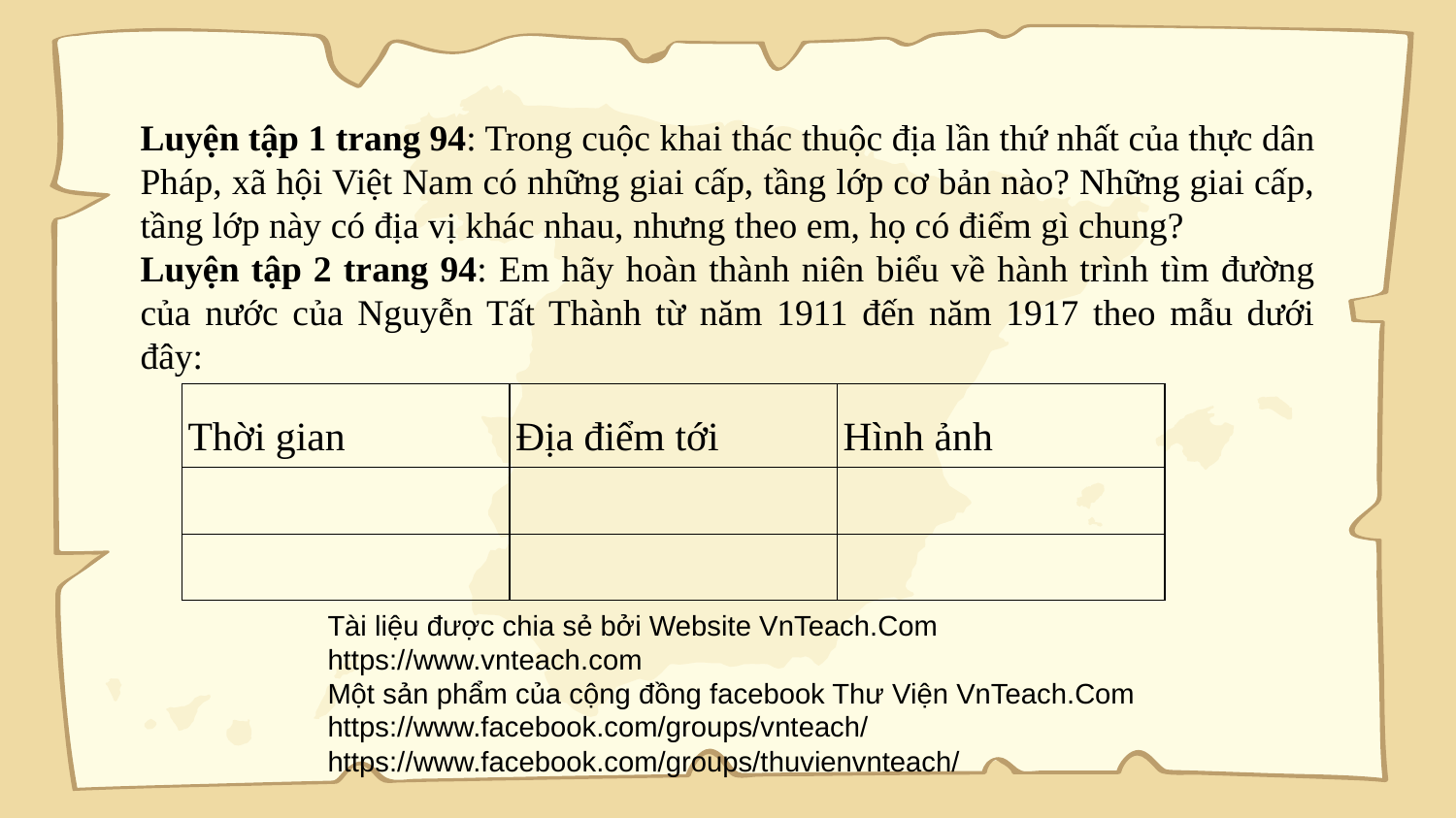

Luyện tập 1 trang 94: Trong cuộc khai thác thuộc địa lần thứ nhất của thực dân Pháp, xã hội Việt Nam có những giai cấp, tầng lớp cơ bản nào? Những giai cấp, tầng lớp này có địa vị khác nhau, nhưng theo em, họ có điểm gì chung?
Luyện tập 2 trang 94: Em hãy hoàn thành niên biểu về hành trình tìm đường của nước của Nguyễn Tất Thành từ năm 1911 đến năm 1917 theo mẫu dưới đây:
| Thời gian | Địa điểm tới | Hình ảnh |
| --- | --- | --- |
|  |  |  |
|  |  |  |

Tài liệu được chia sẻ bởi Website VnTeach.Com
https://www.vnteach.com
Một sản phẩm của cộng đồng facebook Thư Viện VnTeach.Com
https://www.facebook.com/groups/vnteach/
https://www.facebook.com/groups/thuvienvnteach/